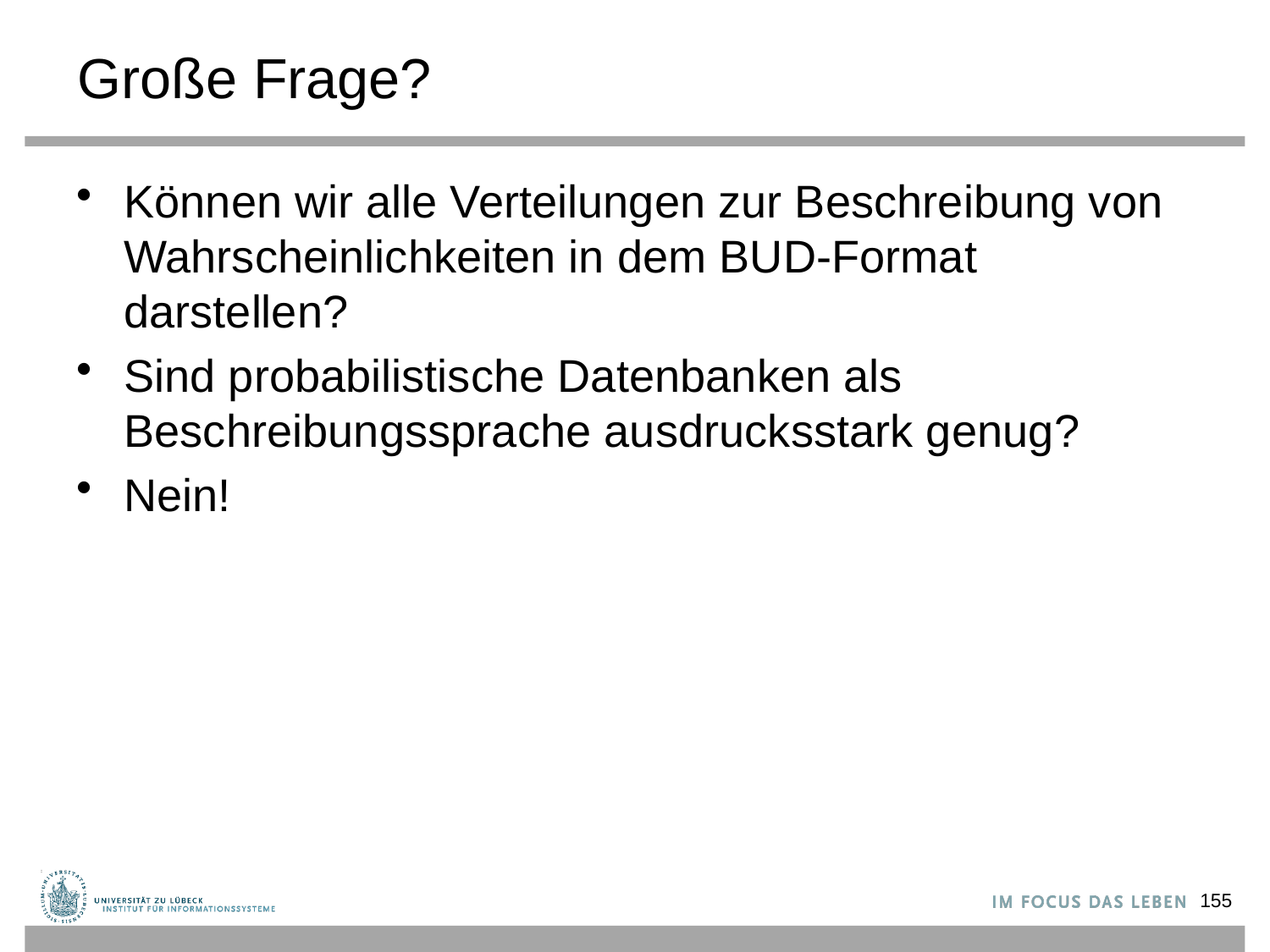

# Große Frage?
Können wir alle Verteilungen zur Beschreibung von Wahrscheinlichkeiten in dem BUD-Format darstellen?
Sind probabilistische Datenbanken als Beschreibungssprache ausdrucksstark genug?
Nein!
155